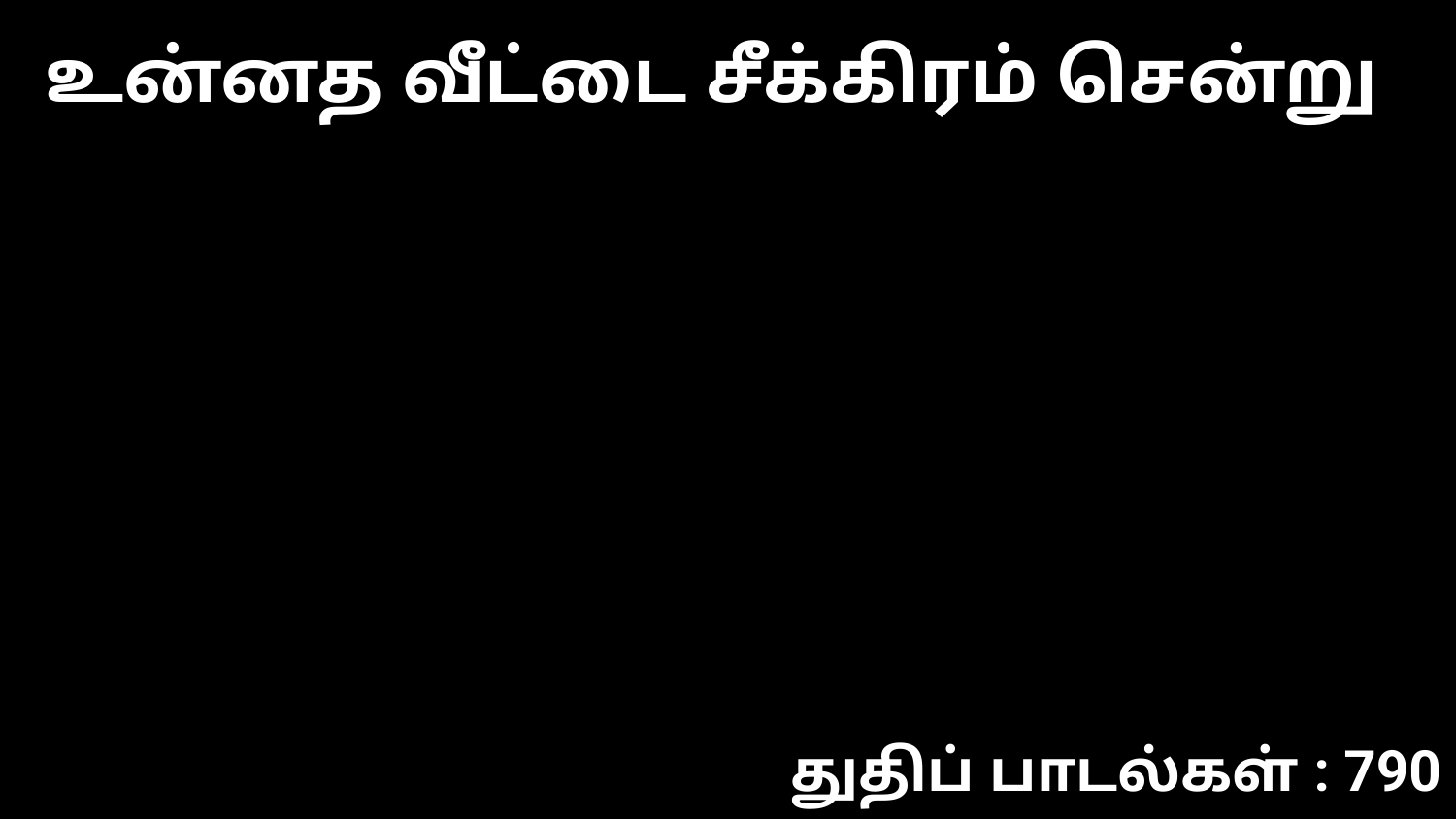

உன்னத வீட்டை சீக்கிரம் சென்று
துதிப் பாடல்கள் : 790